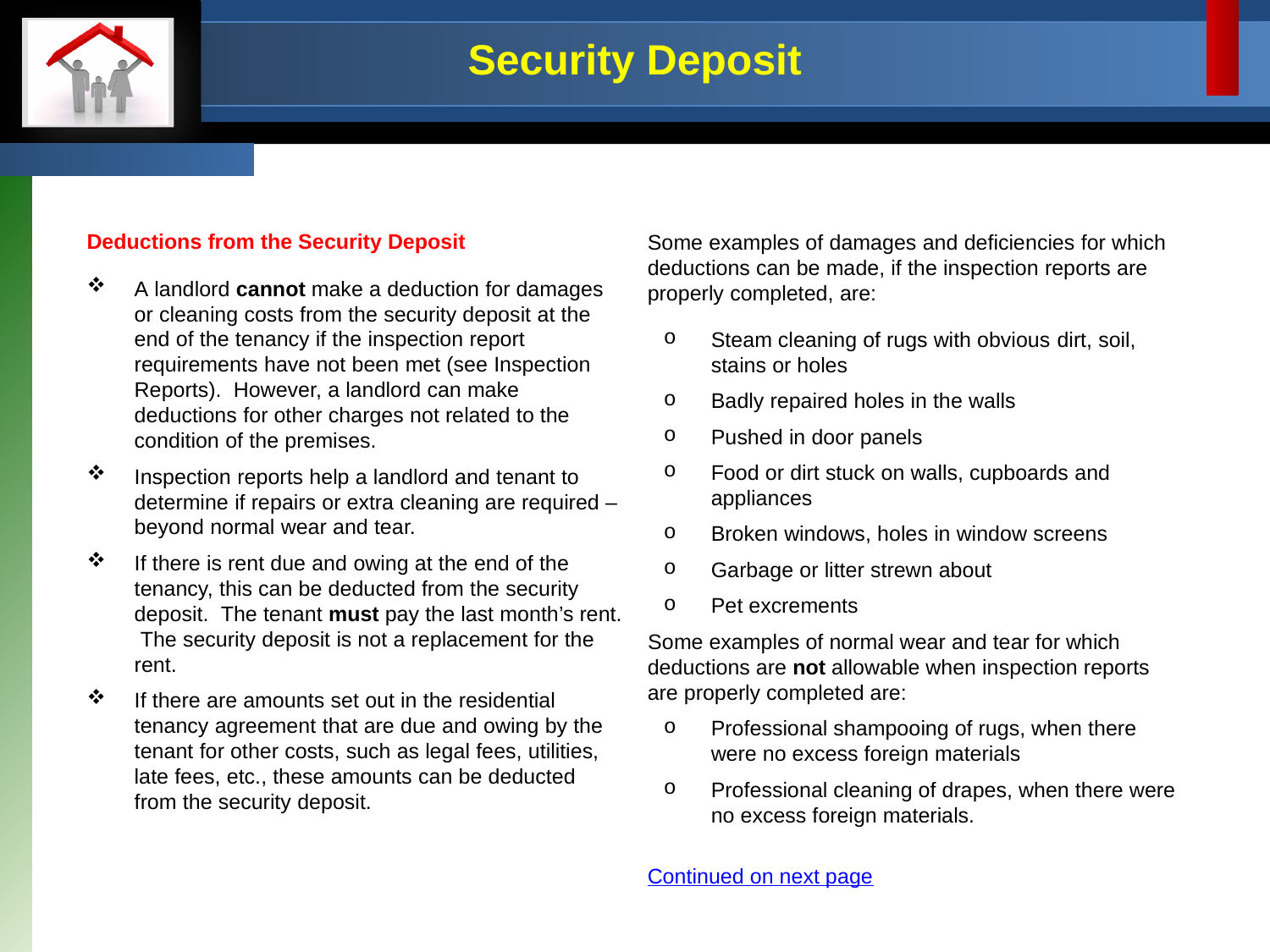

Security Deposit
Deductions from the Security Deposit
A landlord cannot make a deduction for damages or cleaning costs from the security deposit at the end of the tenancy if the inspection report requirements have not been met (see Inspection Reports).  However, a landlord can make deductions for other charges not related to the condition of the premises.
Inspection reports help a landlord and tenant to determine if repairs or extra cleaning are required – beyond normal wear and tear.
If there is rent due and owing at the end of the tenancy, this can be deducted from the security deposit.  The tenant must pay the last month’s rent.  The security deposit is not a replacement for the rent.
If there are amounts set out in the residential tenancy agreement that are due and owing by the tenant for other costs, such as legal fees, utilities, late fees, etc., these amounts can be deducted from the security deposit.

Some examples of damages and deficiencies for which deductions can be made, if the inspection reports are properly completed, are:
Steam cleaning of rugs with obvious dirt, soil, stains or holes
Badly repaired holes in the walls
Pushed in door panels
Food or dirt stuck on walls, cupboards and appliances
Broken windows, holes in window screens
Garbage or litter strewn about
Pet excrements
Some examples of normal wear and tear for which deductions are not allowable when inspection reports are properly completed are:
Professional shampooing of rugs, when there were no excess foreign materials
Professional cleaning of drapes, when there were no excess foreign materials.

Continued on next page